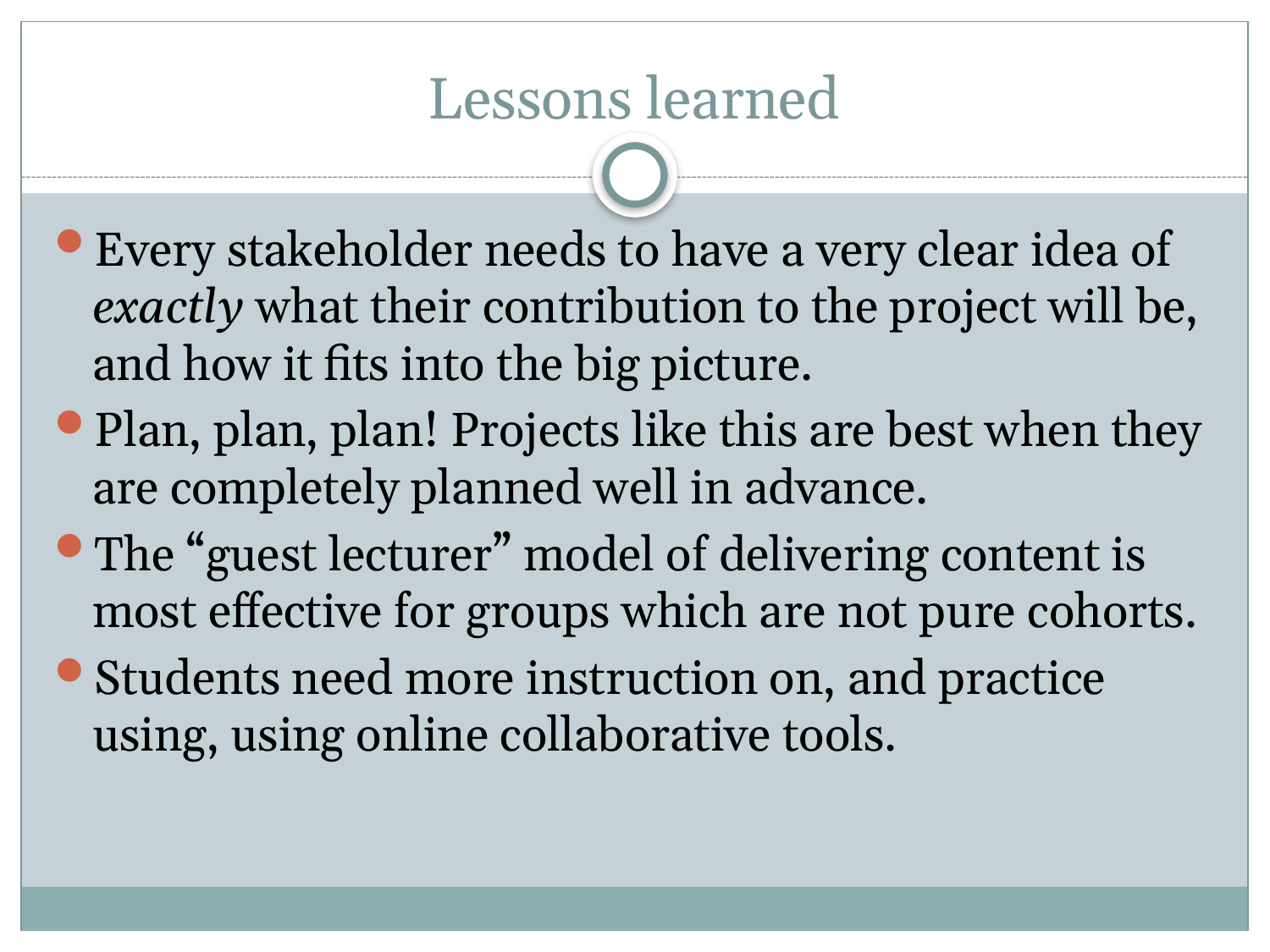

# Lessons learned
Every stakeholder needs to have a very clear idea of exactly what their contribution to the project will be, and how it fits into the big picture.
Plan, plan, plan! Projects like this are best when they are completely planned well in advance.
The “guest lecturer” model of delivering content is most effective for groups which are not pure cohorts.
Students need more instruction on, and practice using, using online collaborative tools.